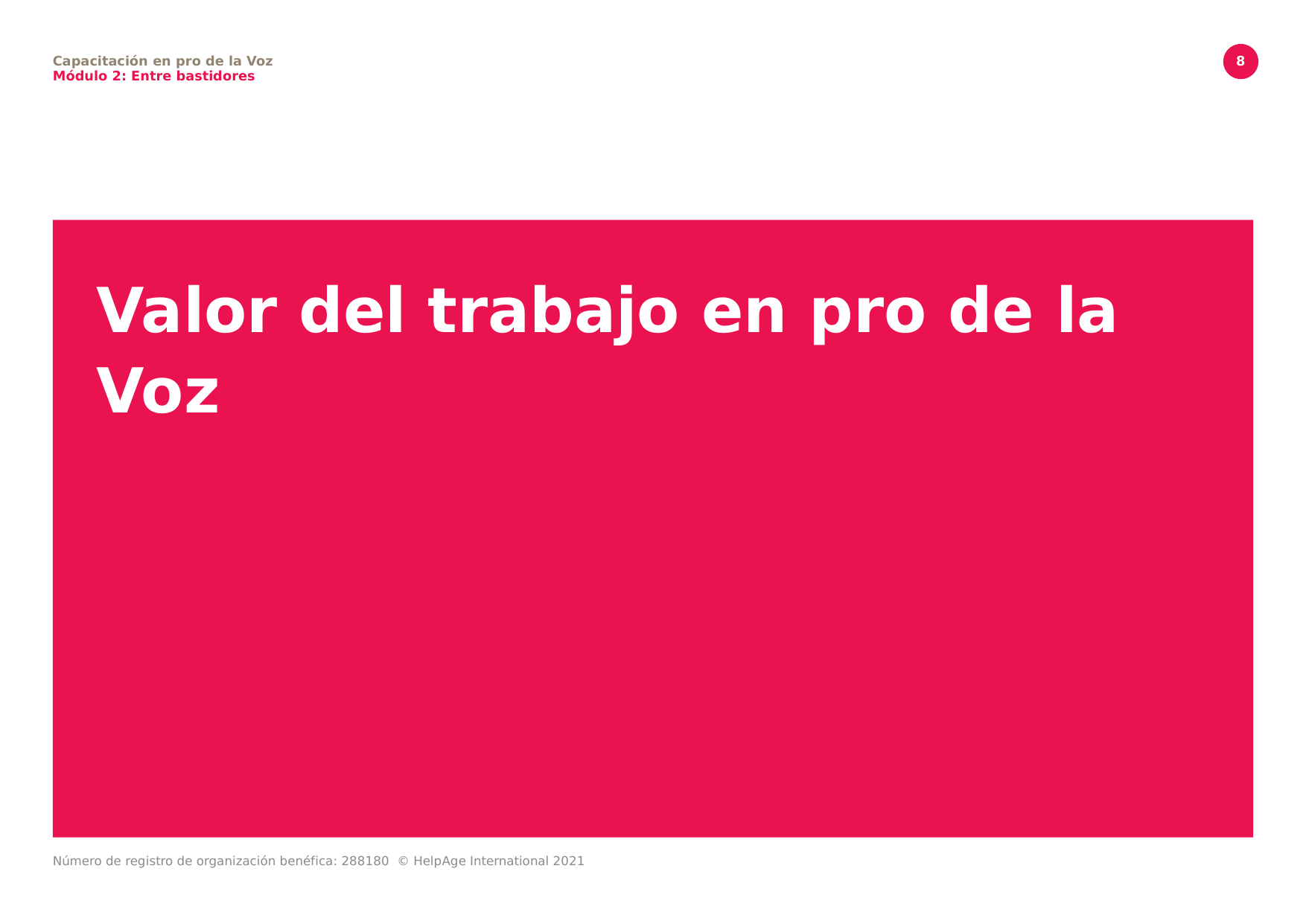

Capacitación en pro de la Voz
Módulo 2: Entre bastidores
8
# Valor del trabajo en pro de la Voz